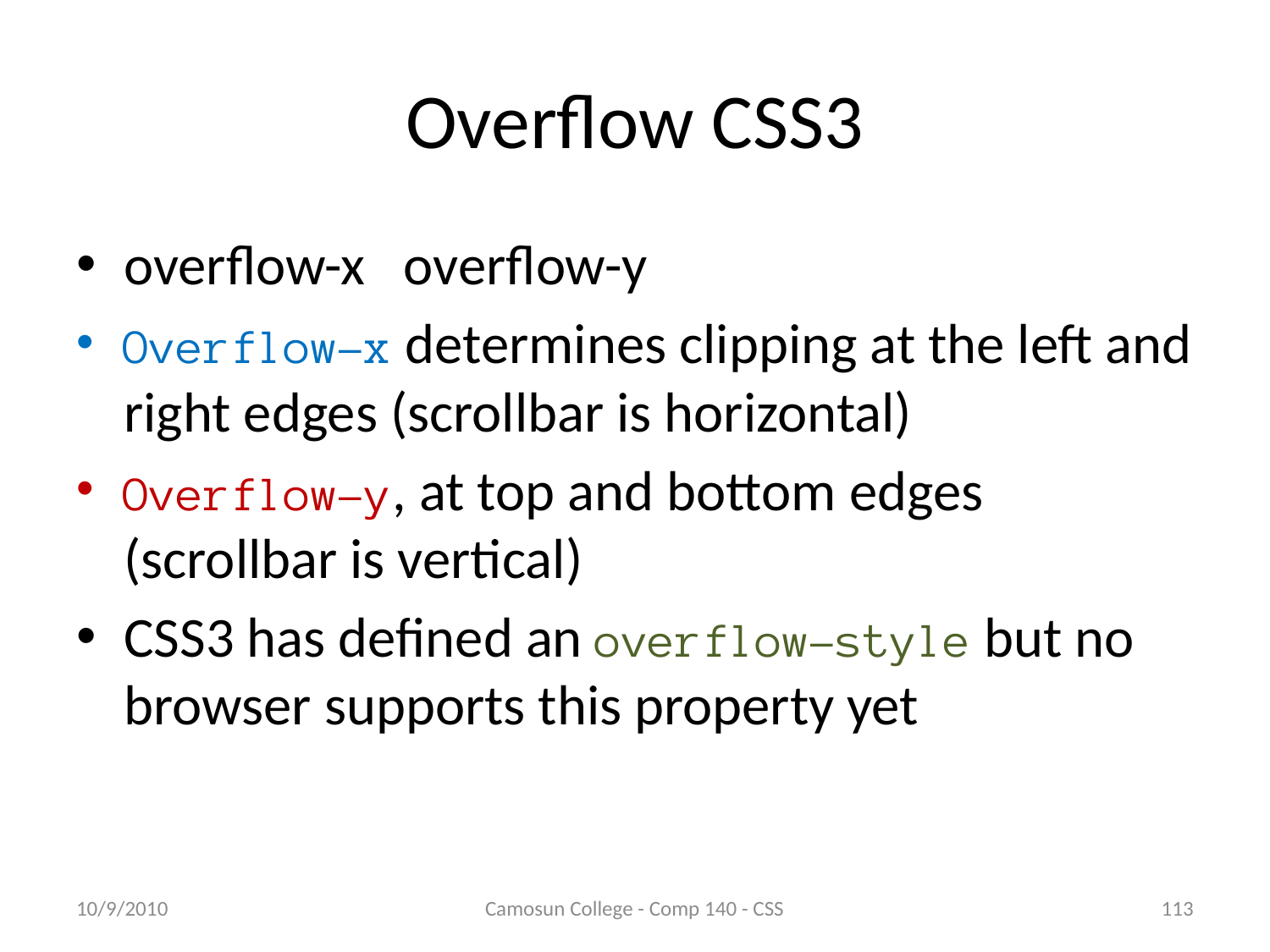

# Overflow CSS3
overflow-x   overflow-y
Overflow-x determines clipping at the left and right edges (scrollbar is horizontal)
Overflow-y, at top and bottom edges (scrollbar is vertical)
CSS3 has defined an overflow-style but no browser supports this property yet
10/9/2010
Camosun College - Comp 140 - CSS
113